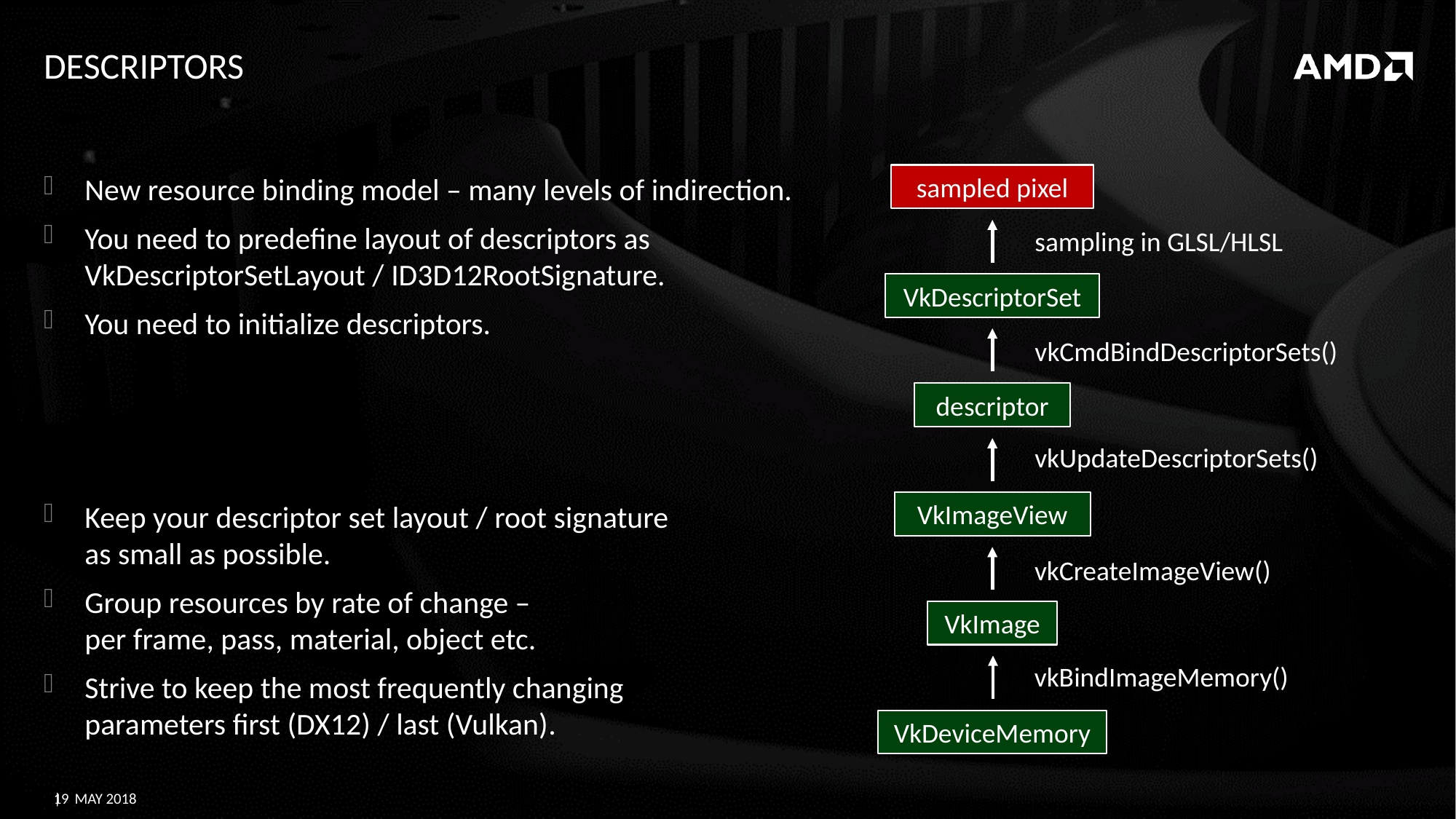

# Descriptors

sampled pixel
New resource binding model – many levels of indirection.
You need to predefine layout of descriptors as
VkDescriptorSetLayout / ID3D12RootSignature.
You need to initialize descriptors.

Keep your descriptor set layout / root signature
as small as possible.
Group resources by rate of change –
per frame, pass, material, object etc.
Strive to keep the most frequently changing
parameters first (DX12) / last (Vulkan).
sampling in GLSL/HLSL
VkDescriptorSet
vkCmdBindDescriptorSets()
descriptor
vkUpdateDescriptorSets()
VkImageView
vkCreateImageView()
VkImage
vkBindImageMemory()
VkDeviceMemory